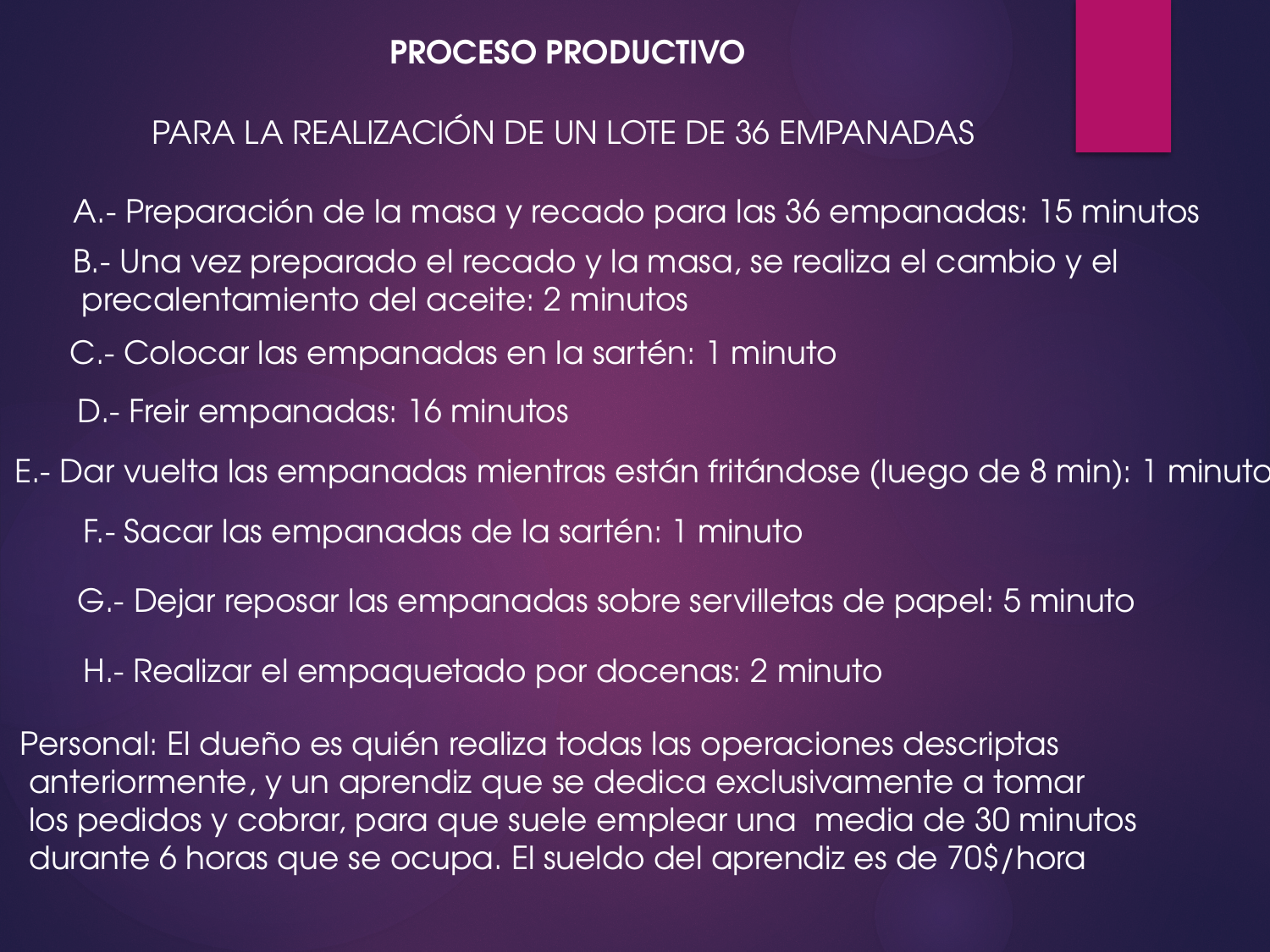

PROCESO PRODUCTIVO
PARA LA REALIZACIÓN DE UN LOTE DE 36 EMPANADAS
A.- Preparación de la masa y recado para las 36 empanadas: 15 minutos
B.- Una vez preparado el recado y la masa, se realiza el cambio y el
 precalentamiento del aceite: 2 minutos
C.- Colocar las empanadas en la sartén: 1 minuto
D.- Freir empanadas: 16 minutos
E.- Dar vuelta las empanadas mientras están fritándose (luego de 8 min): 1 minuto
F.- Sacar las empanadas de la sartén: 1 minuto
G.- Dejar reposar las empanadas sobre servilletas de papel: 5 minuto
H.- Realizar el empaquetado por docenas: 2 minuto
Personal: El dueño es quién realiza todas las operaciones descriptas
 anteriormente, y un aprendiz que se dedica exclusivamente a tomar
 los pedidos y cobrar, para que suele emplear una  media de 30 minutos
 durante 6 horas que se ocupa. El sueldo del aprendiz es de 70$/hora